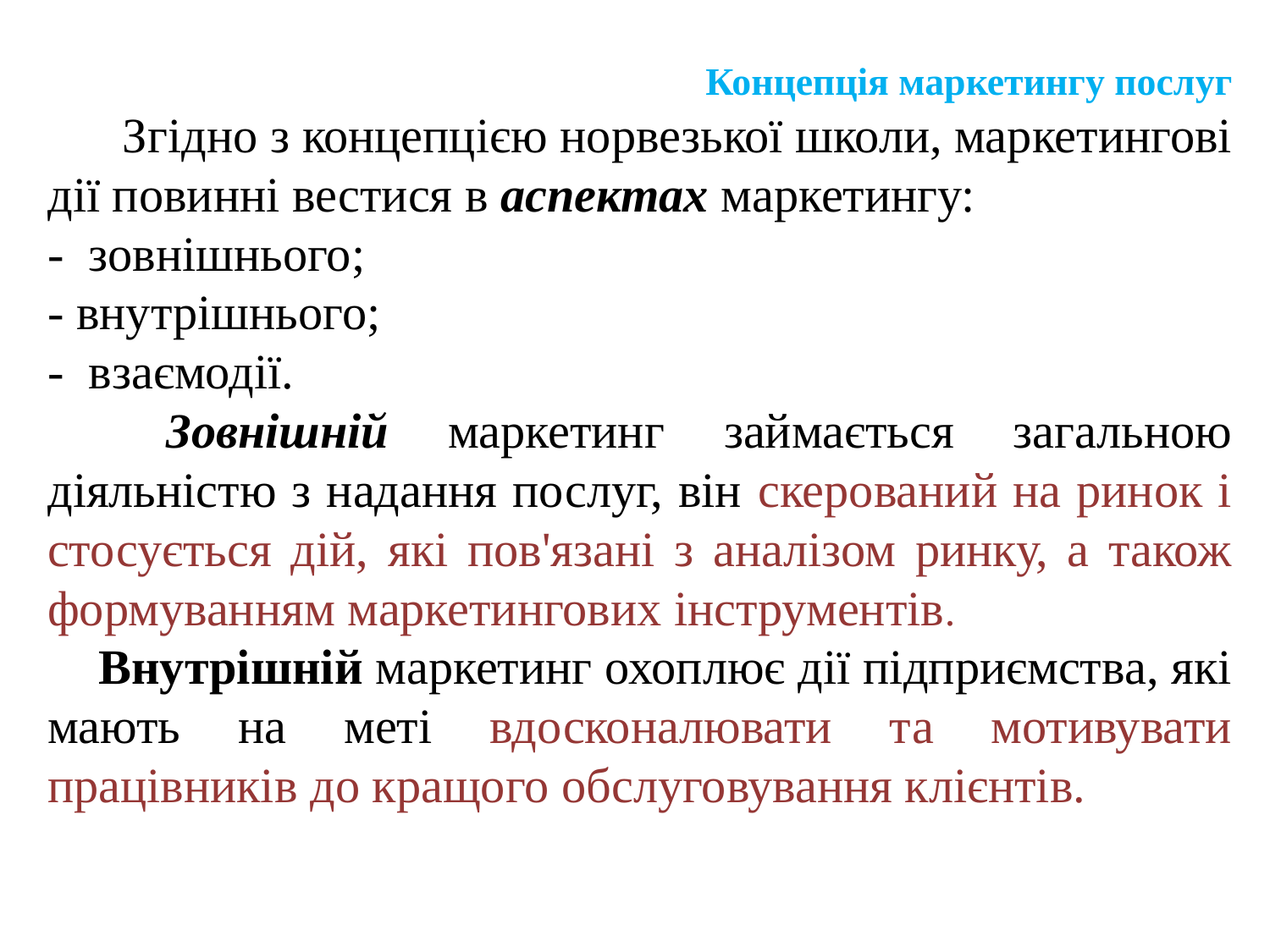

Концепція маркетингу послуг
      Згідно з концепцією норвезької школи, маркетингові дії повинні вестися в аспектах маркетингу:
-  зовнішнього;
- внутрішнього;
-  взаємодії.
  Зовнішній маркетинг займається загальною діяльністю з надання послуг, він скерований на ринок і стосується дій, які пов'язані з аналізом ринку, а також формуванням маркетингових інструментів.
    Внутрішній маркетинг охоплює дії підприємства, які мають на меті вдосконалювати та мотивувати працівників до кращого обслуговування клієнтів.